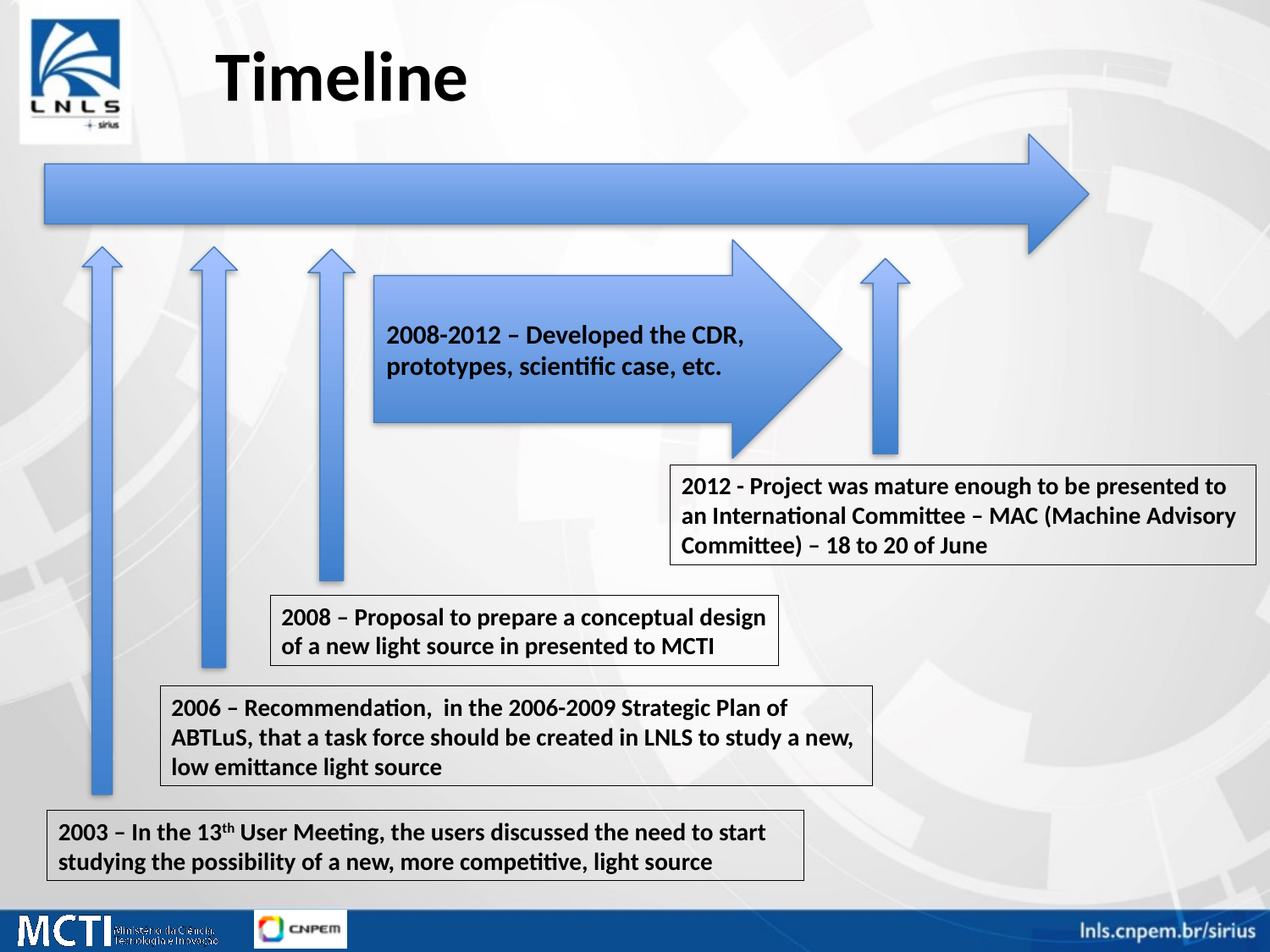

Timeline

2008-2012 – Developed the CDR, prototypes, scientific case, etc.

2012 - Project was mature enough to be presented to an International Committee – MAC (Machine Advisory Committee) – 18 to 20 of June
2008 – Proposal to prepare a conceptual design of a new light source in presented to MCTI
2006 – Recommendation,  in the 2006-2009 Strategic Plan of ABTLuS, that a task force should be created in LNLS to study a new, low emittance light source
2003 – In the 13th User Meeting, the users discussed the need to start studying the possibility of a new, more competitive, light source